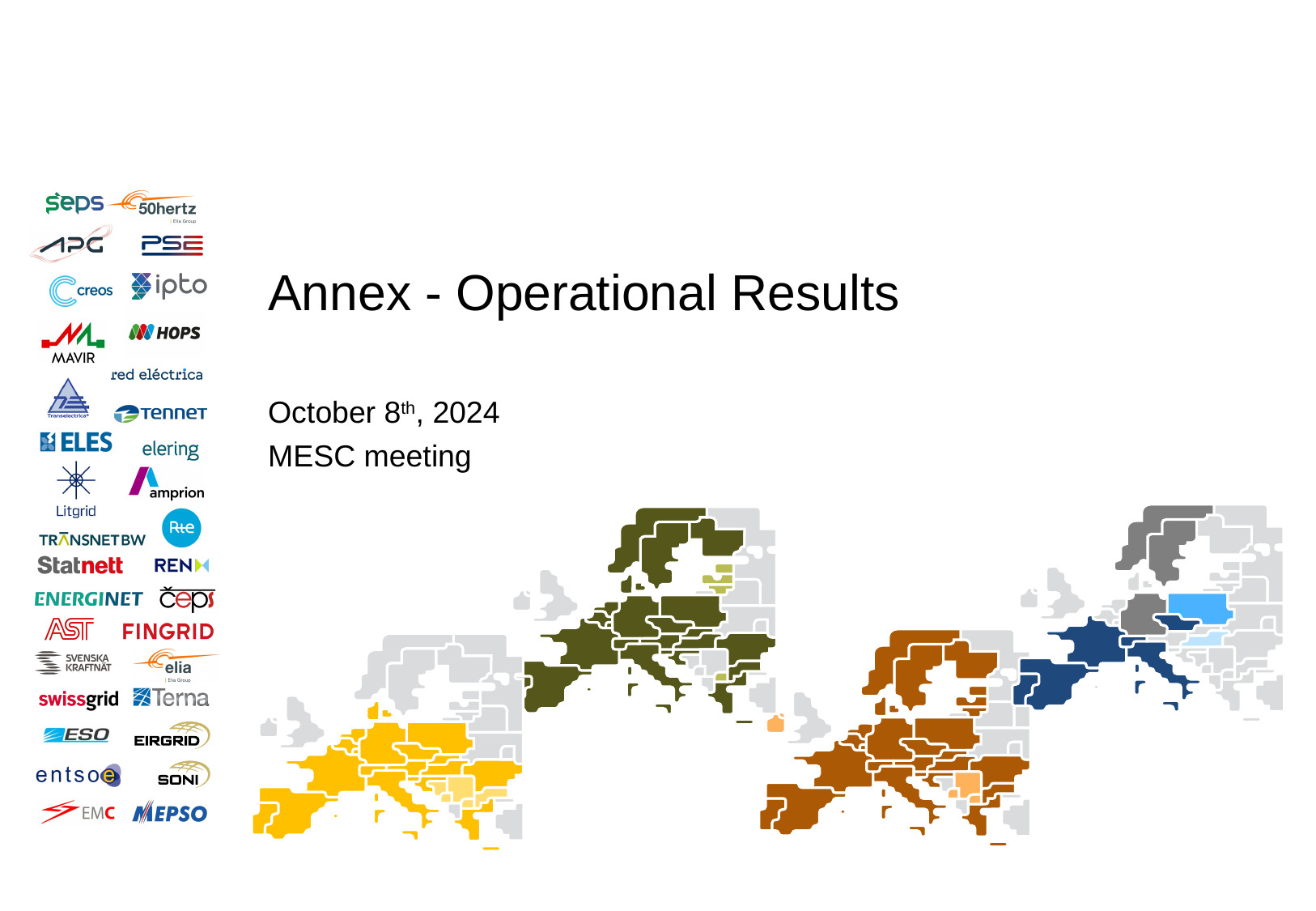

Annex - Operational Results
October 8th, 2024
MESC meeting